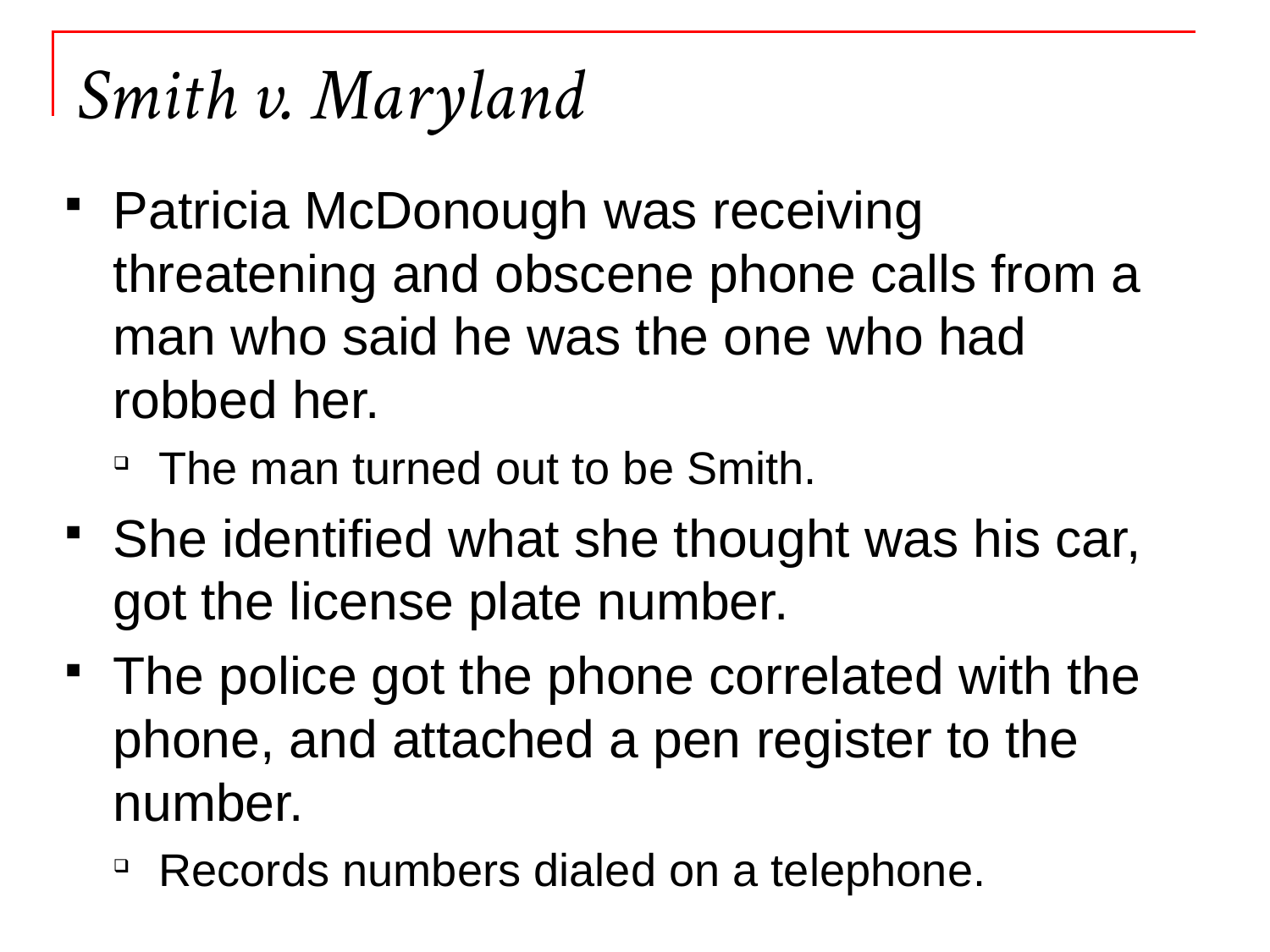

# Smith v. Maryland
Patricia McDonough was receiving threatening and obscene phone calls from a man who said he was the one who had robbed her.
The man turned out to be Smith.
She identified what she thought was his car, got the license plate number.
The police got the phone correlated with the phone, and attached a pen register to the number.
Records numbers dialed on a telephone.